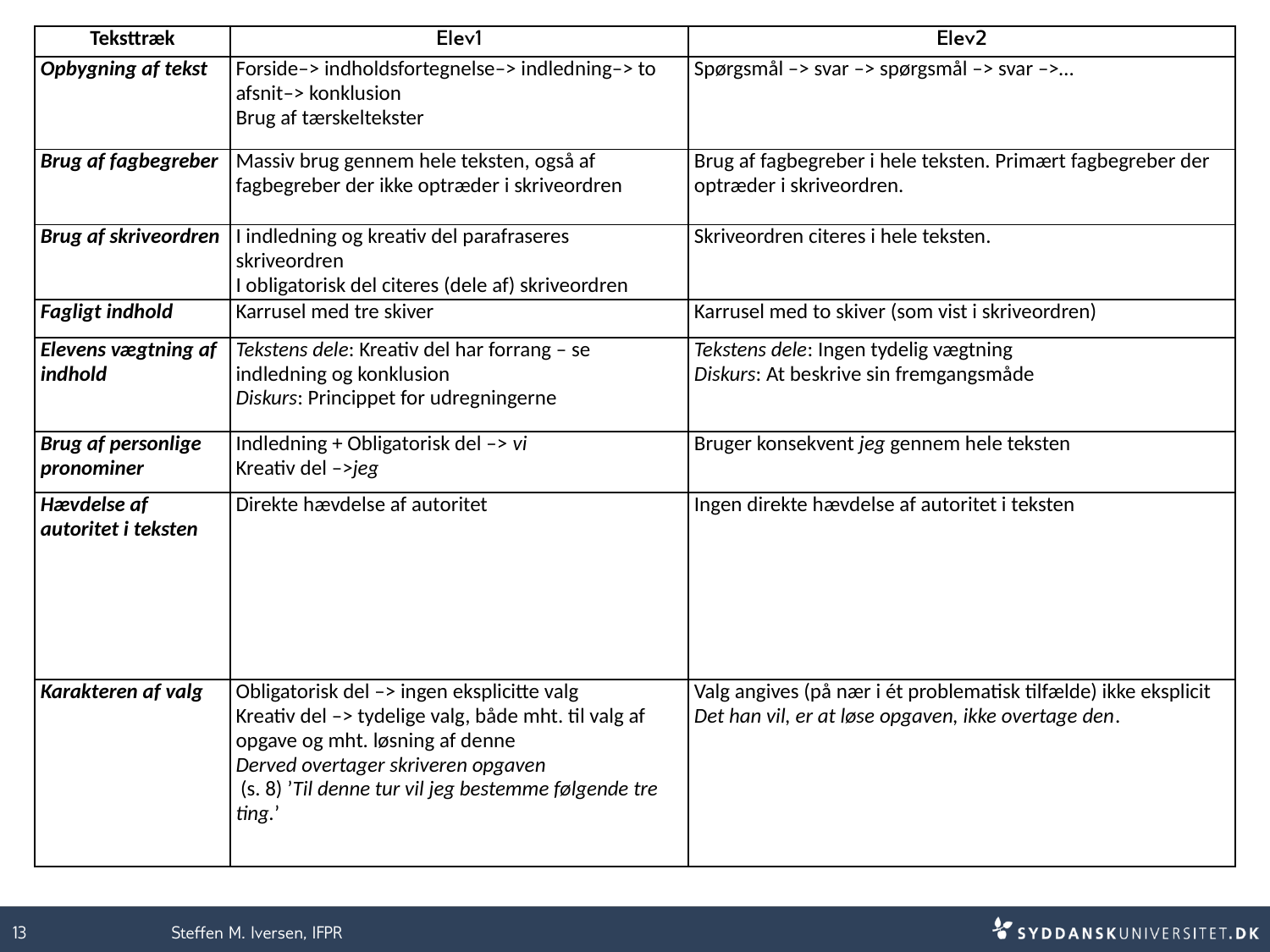

| Teksttræk | Elev1 | Elev2 |
| --- | --- | --- |
| Opbygning af tekst | Forside–> indholdsfortegnelse–> indledning–> to afsnit–> konklusion Brug af tærskeltekster | Spørgsmål –> svar –> spørgsmål –> svar –>… |
| Brug af fagbegreber | Massiv brug gennem hele teksten, også af fagbegreber der ikke optræder i skriveordren | Brug af fagbegreber i hele teksten. Primært fagbegreber der optræder i skriveordren. |
| Brug af skriveordren | I indledning og kreativ del parafraseres skriveordren I obligatorisk del citeres (dele af) skriveordren | Skriveordren citeres i hele teksten. |
| Fagligt indhold | Karrusel med tre skiver | Karrusel med to skiver (som vist i skriveordren) |
| Elevens vægtning af indhold | Tekstens dele: Kreativ del har forrang – se indledning og konklusion Diskurs: Princippet for udregningerne | Tekstens dele: Ingen tydelig vægtning Diskurs: At beskrive sin fremgangsmåde |
| Brug af personlige pronominer | Indledning + Obligatorisk del –> vi Kreativ del –>jeg | Bruger konsekvent jeg gennem hele teksten |
| Hævdelse af autoritet i teksten | Direkte hævdelse af autoritet | Ingen direkte hævdelse af autoritet i teksten |
| Karakteren af valg | Obligatorisk del –> ingen eksplicitte valg Kreativ del –> tydelige valg, både mht. til valg af opgave og mht. løsning af denne Derved overtager skriveren opgaven (s. 8) ’Til denne tur vil jeg bestemme følgende tre ting.’ | Valg angives (på nær i ét problematisk tilfælde) ikke eksplicit Det han vil, er at løse opgaven, ikke overtage den. |
13
Steffen M. Iversen, IFPR